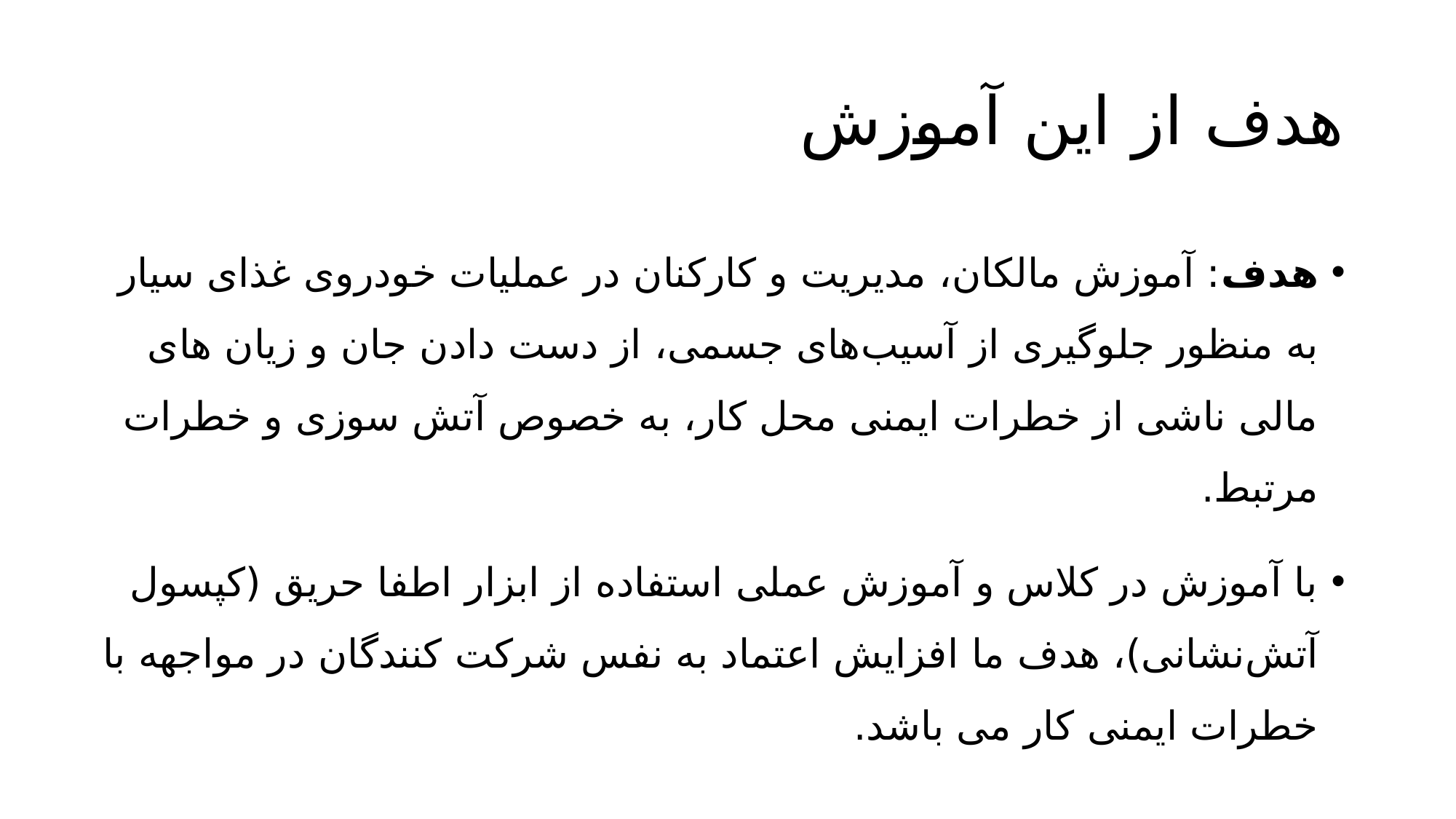

# هدف از این آموزش
هدف: آموزش مالکان، مدیریت و کارکنان در عملیات خودروی غذای سیار به منظور جلوگیری از آسیب‌های جسمی، از دست دادن جان و زیان های مالی ناشی از خطرات ایمنی محل کار، به خصوص آتش سوزی و خطرات مرتبط.
با آموزش در کلاس و آموزش عملی استفاده از ابزار اطفا حریق (کپسول آتش‌نشانی)، هدف ما افزایش اعتماد به نفس شرکت کنندگان در مواجهه با خطرات ایمنی کار می باشد.